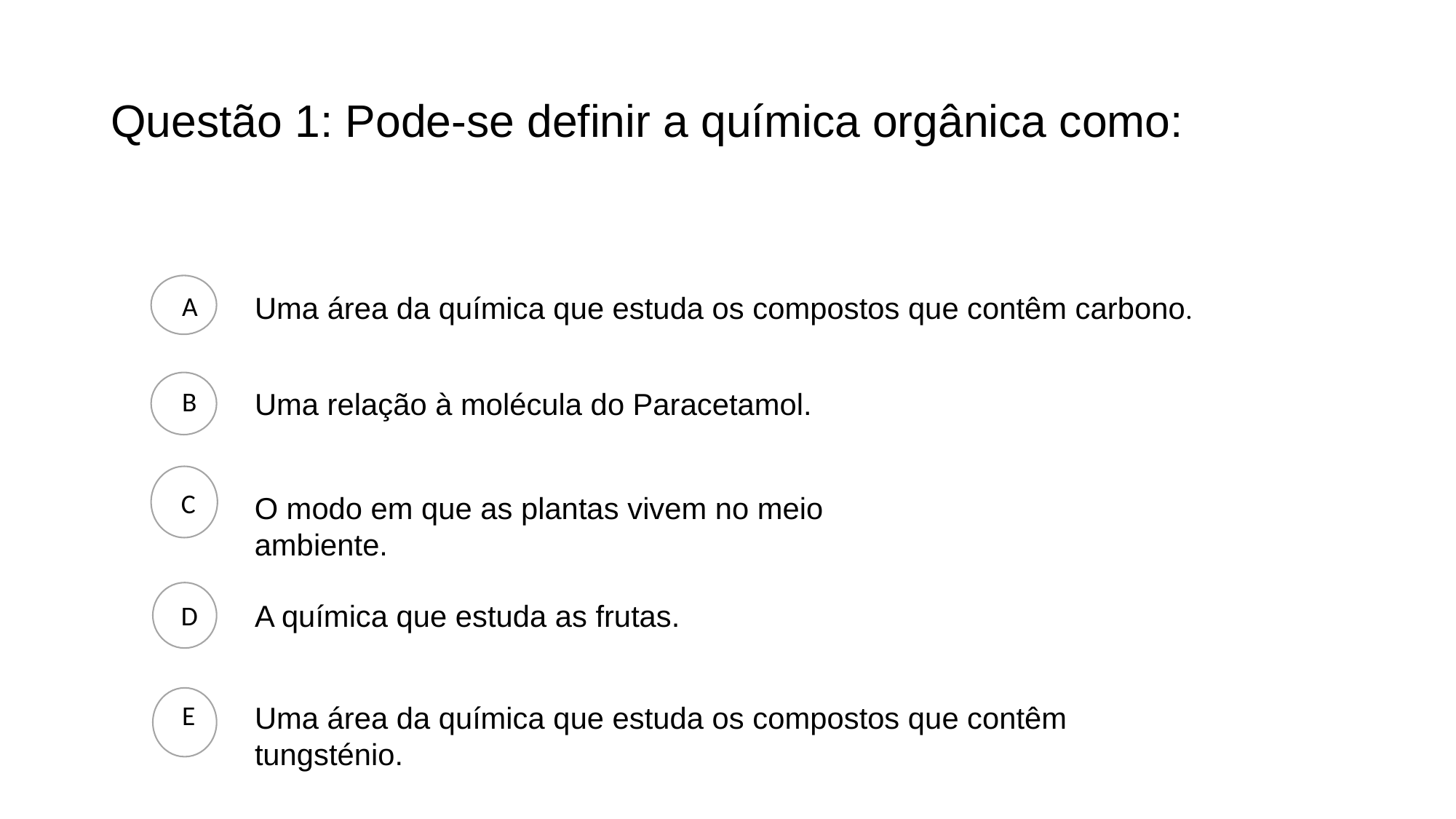

# Questão 1: Pode-se definir a química orgânica como:

Uma área da química que estuda os compostos que contêm carbono.

A

B
Uma relação à molécula do Paracetamol.
O modo em que as plantas vivem no meio ambiente.

C

A química que estuda as frutas.
D

E
Uma área da química que estuda os compostos que contêm tungsténio.